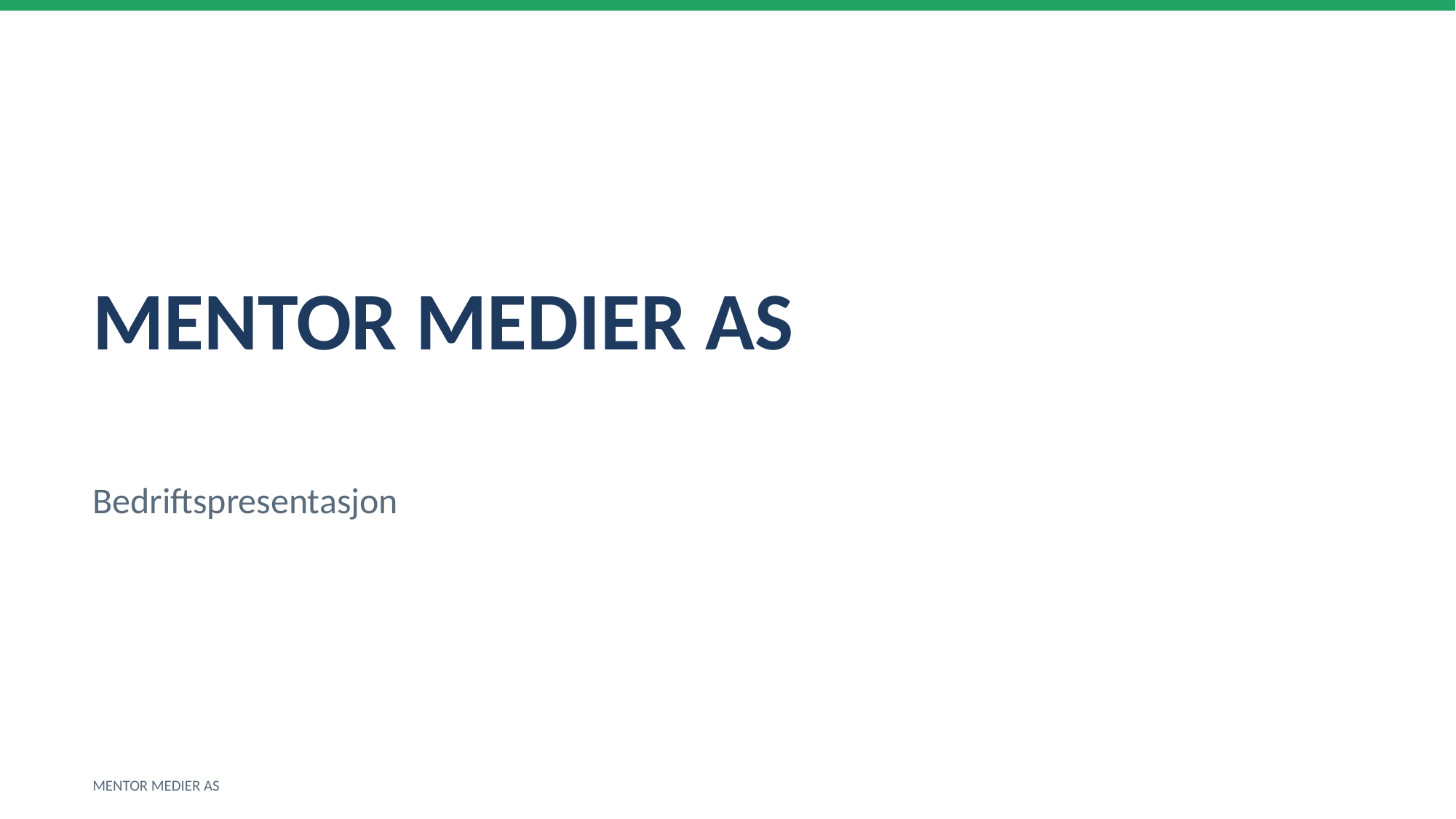

MENTOR MEDIER AS
Bedriftspresentasjon
MENTOR MEDIER AS